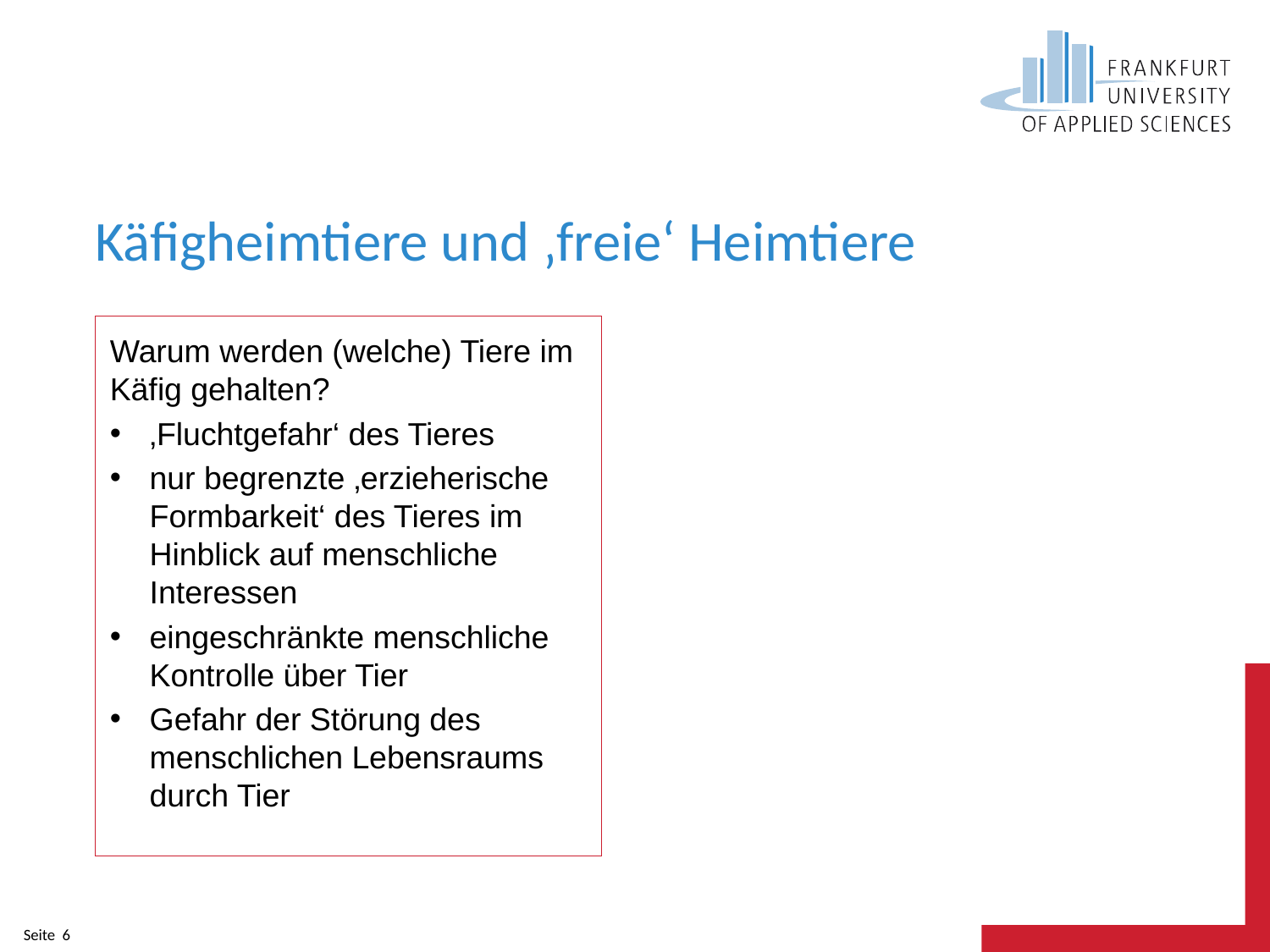

# Käfigheimtiere und ‚freie‘ Heimtiere

Warum werden (welche) Tiere im Käfig gehalten?
‚Fluchtgefahr‘ des Tieres
nur begrenzte ‚erzieherische Formbarkeit‘ des Tieres im Hinblick auf menschliche Interessen
eingeschränkte menschliche Kontrolle über Tier
Gefahr der Störung des menschlichen Lebensraums durch Tier

Seite  6